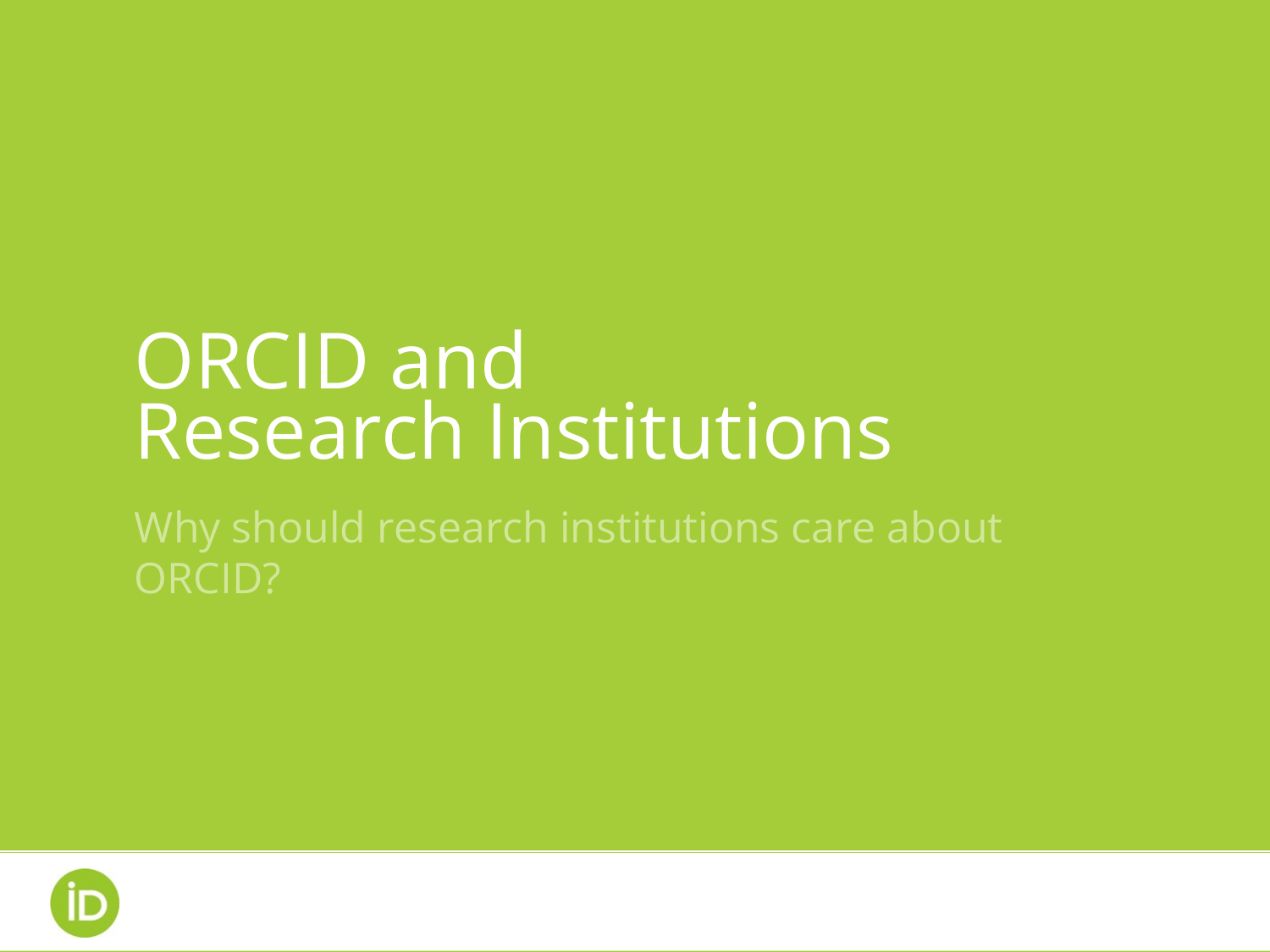

# ORCID and Research Institutions
Why should research institutions care about ORCID?